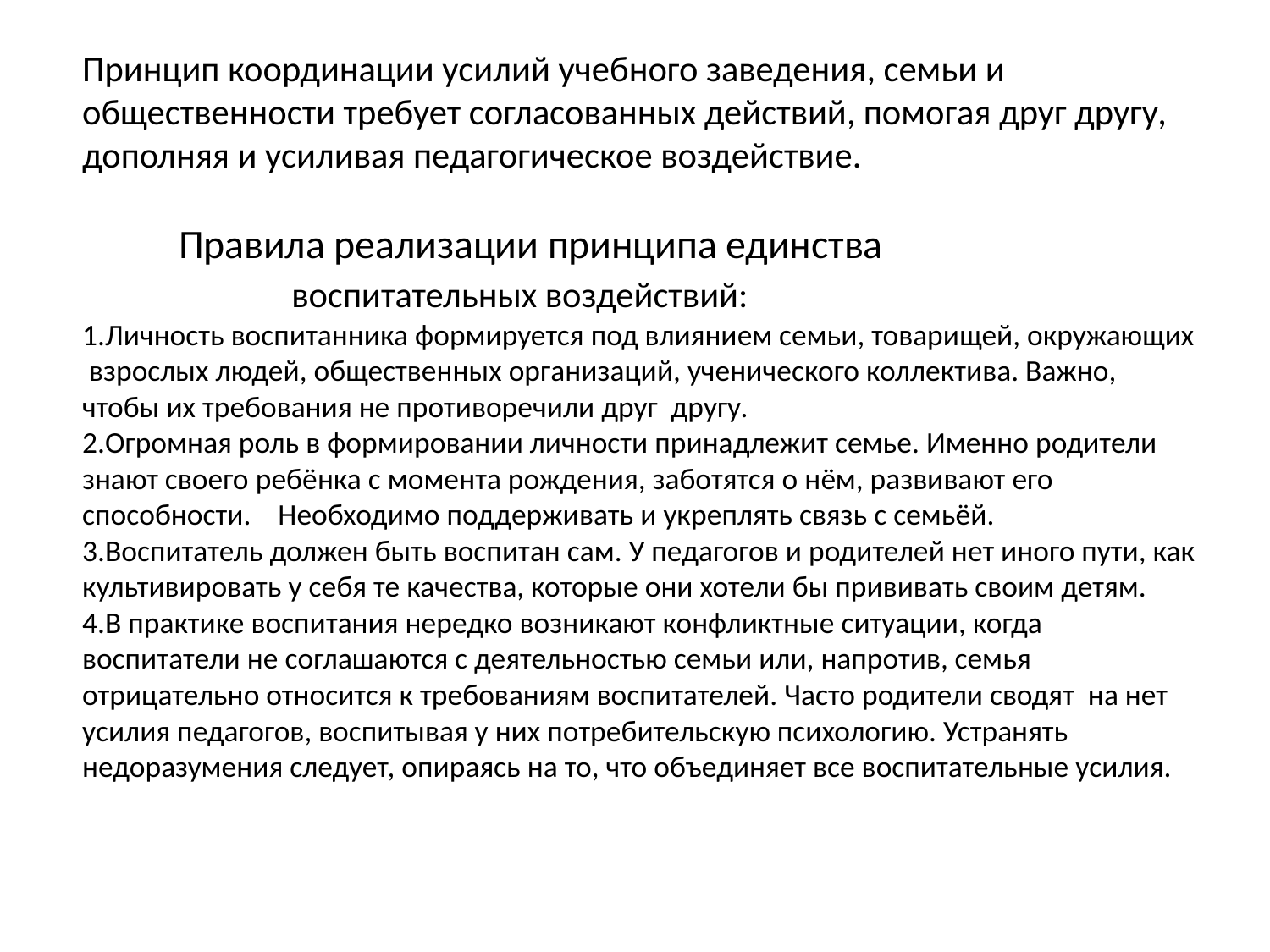

# Принцип координации усилий учебного заведения, семьи и общественности требует согласованных действий, помогая друг другу, дополняя и усиливая педагогическое воздействие. Правила реализации принципа единства воспитательных воздействий: 1.Личность воспитанника формируется под влиянием семьи, товарищей, окружающих  взрослых людей, общественных организаций, ученического коллектива. Важно, чтобы их требования не противоречили друг  другу. 2.Огромная роль в формировании личности принадлежит семье. Именно родители знают своего ребёнка с момента рождения, заботятся о нём, развивают его способности.    Необходимо поддерживать и укреплять связь с семьёй. 3.Воспитатель должен быть воспитан сам. У педагогов и родителей нет иного пути, как культивировать у себя те качества, которые они хотели бы прививать своим детям. 4.В практике воспитания нередко возникают конфликтные ситуации, когда воспитатели не соглашаются с деятельностью семьи или, напротив, семья отрицательно относится к требованиям воспитателей. Часто родители сводят  на нет усилия педагогов, воспитывая у них потребительскую психологию. Устранять недоразумения следует, опираясь на то, что объединяет все воспитательные усилия.